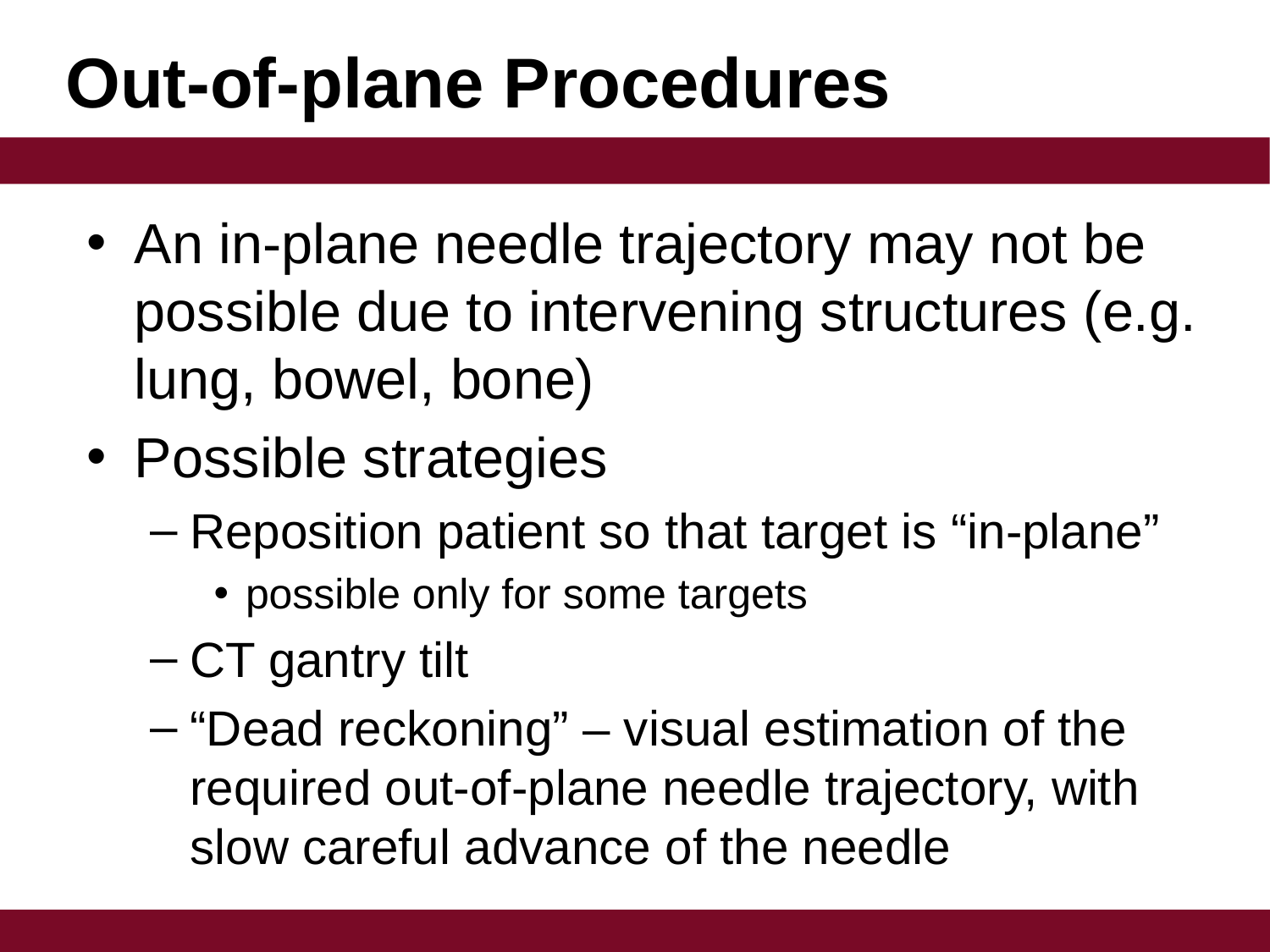

# Out-of-plane Procedures
An in-plane needle trajectory may not be possible due to intervening structures (e.g. lung, bowel, bone)
Possible strategies
Reposition patient so that target is “in-plane”
possible only for some targets
CT gantry tilt
“Dead reckoning” – visual estimation of the required out-of-plane needle trajectory, with slow careful advance of the needle